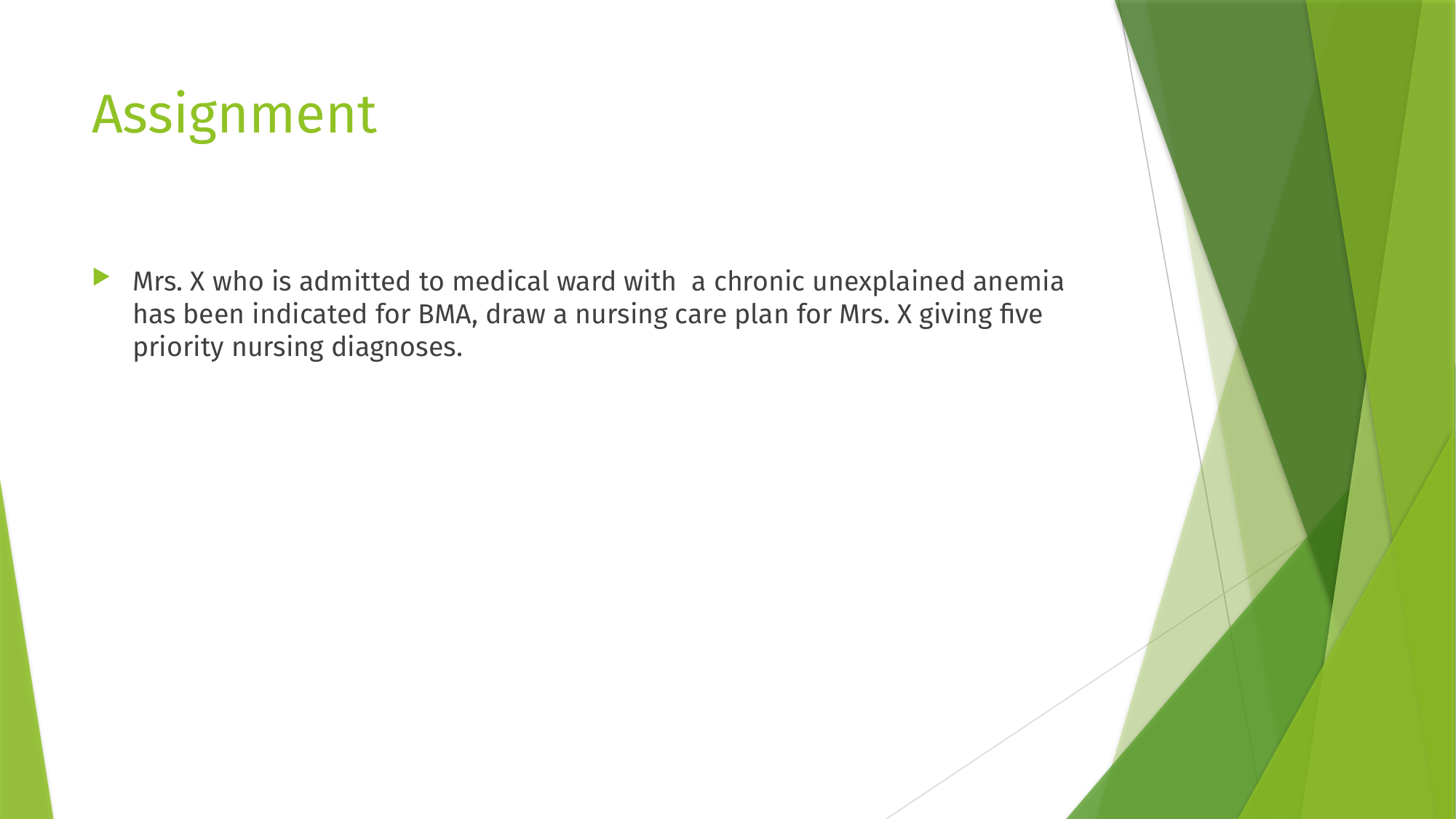

# Assignment
Mrs. X who is admitted to medical ward with  a chronic unexplained anemia has been indicated for BMA, draw a nursing care plan for Mrs. X giving five priority nursing diagnoses.